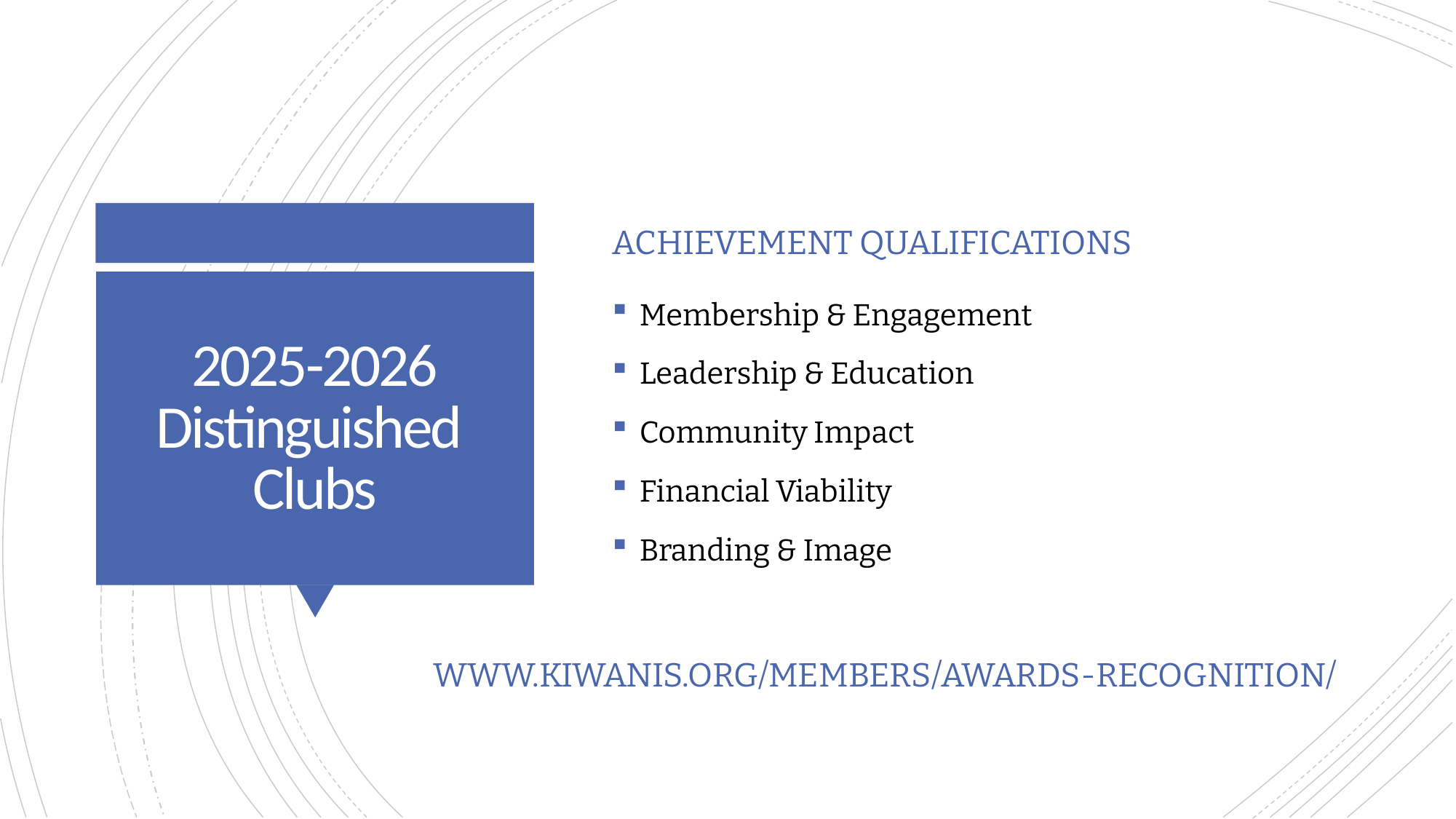

ACHIEVEMENT QUALIFICATIONS
# 2025-2026 Distinguished Clubs
Membership & Engagement
Leadership & Education
Community Impact
Financial Viability
Branding & Image

www.kiwanis.org/members/awards-recognition/